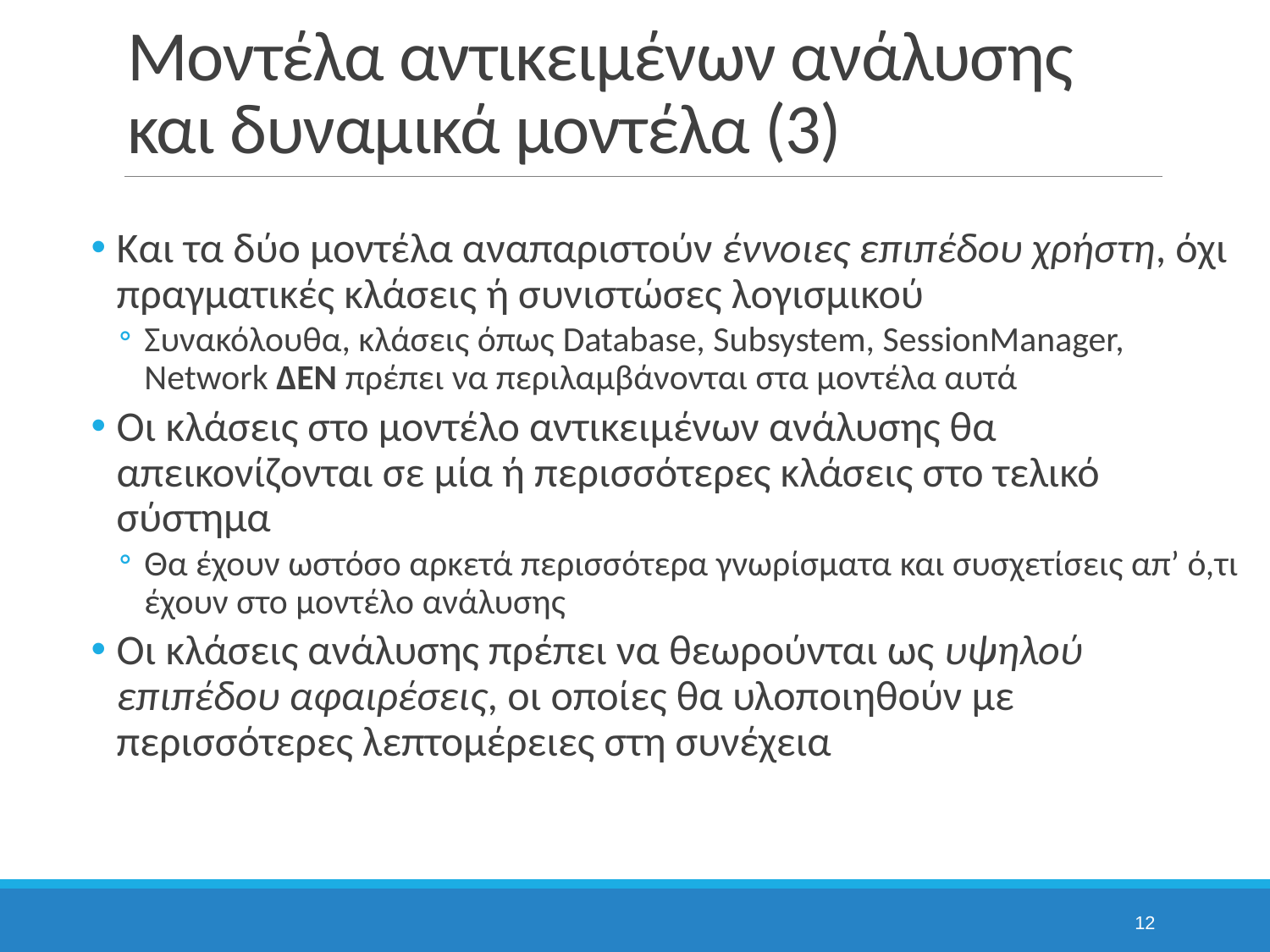

# Μοντέλα αντικειμένων ανάλυσης και δυναμικά μοντέλα (3)
Και τα δύο μοντέλα αναπαριστούν έννοιες επιπέδου χρήστη, όχι πραγματικές κλάσεις ή συνιστώσες λογισμικού
Συνακόλουθα, κλάσεις όπως Database, Subsystem, SessionManager, Network ΔΕΝ πρέπει να περιλαμβάνονται στα μοντέλα αυτά
Οι κλάσεις στο μοντέλο αντικειμένων ανάλυσης θα απεικονίζονται σε μία ή περισσότερες κλάσεις στο τελικό σύστημα
Θα έχουν ωστόσο αρκετά περισσότερα γνωρίσματα και συσχετίσεις απ’ ό,τι έχουν στο μοντέλο ανάλυσης
Οι κλάσεις ανάλυσης πρέπει να θεωρούνται ως υψηλού επιπέδου αφαιρέσεις, οι οποίες θα υλοποιηθούν με περισσότερες λεπτομέρειες στη συνέχεια
12